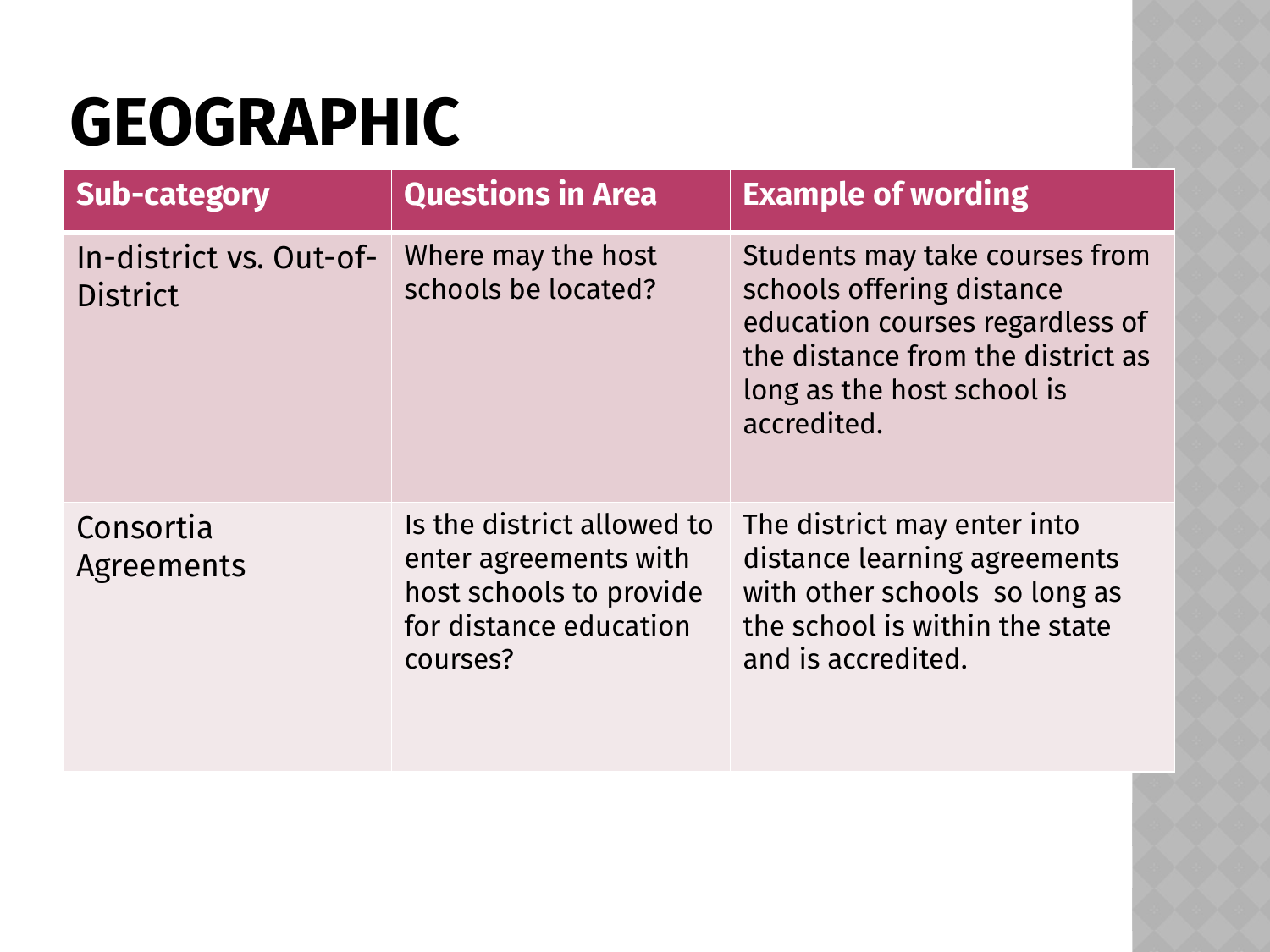

# Geographic
| Sub-category | Questions in Area | Example of wording |
| --- | --- | --- |
| In-district vs. Out-of-District | Where may the host schools be located? | Students may take courses from schools offering distance education courses regardless of the distance from the district as long as the host school is accredited. |
| Consortia Agreements | Is the district allowed to enter agreements with host schools to provide for distance education courses? | The district may enter into distance learning agreements with other schools so long as the school is within the state and is accredited. |